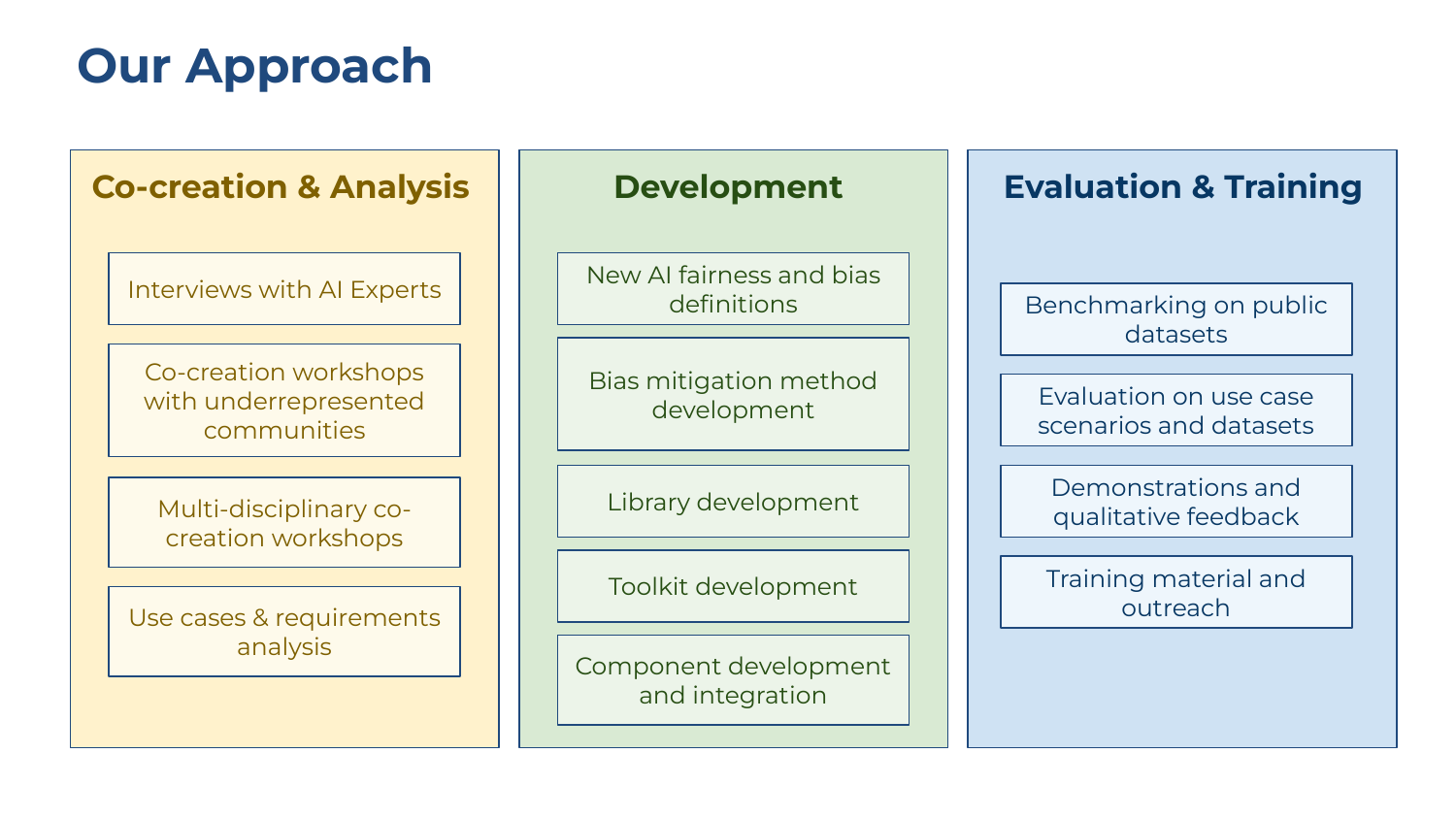

Our Approach

Co-creation & Analysis
Development
Evaluation & Training
Interviews with AI Experts
New AI fairness and bias definitions
Benchmarking on public datasets
Bias mitigation method development
Co-creation workshops with underrepresented communities
Evaluation on use case scenarios and datasets
Library development
Demonstrations and qualitative feedback
Multi-disciplinary co-creation workshops
Toolkit development
Training material and outreach
Use cases & requirements analysis
Component development and integration